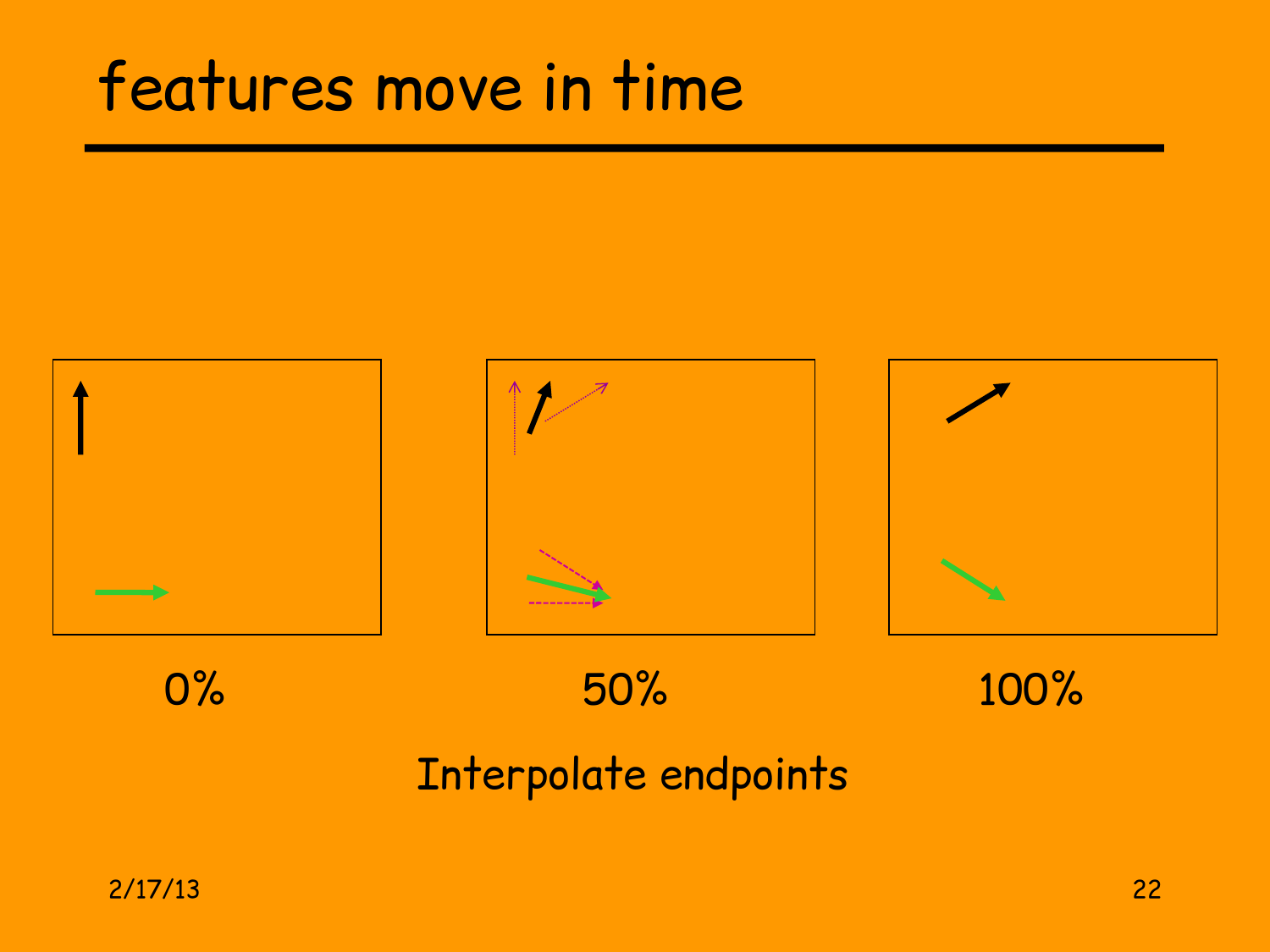

# features move in time

0%
50%
100%
Interpolate endpoints
2/17/13
22